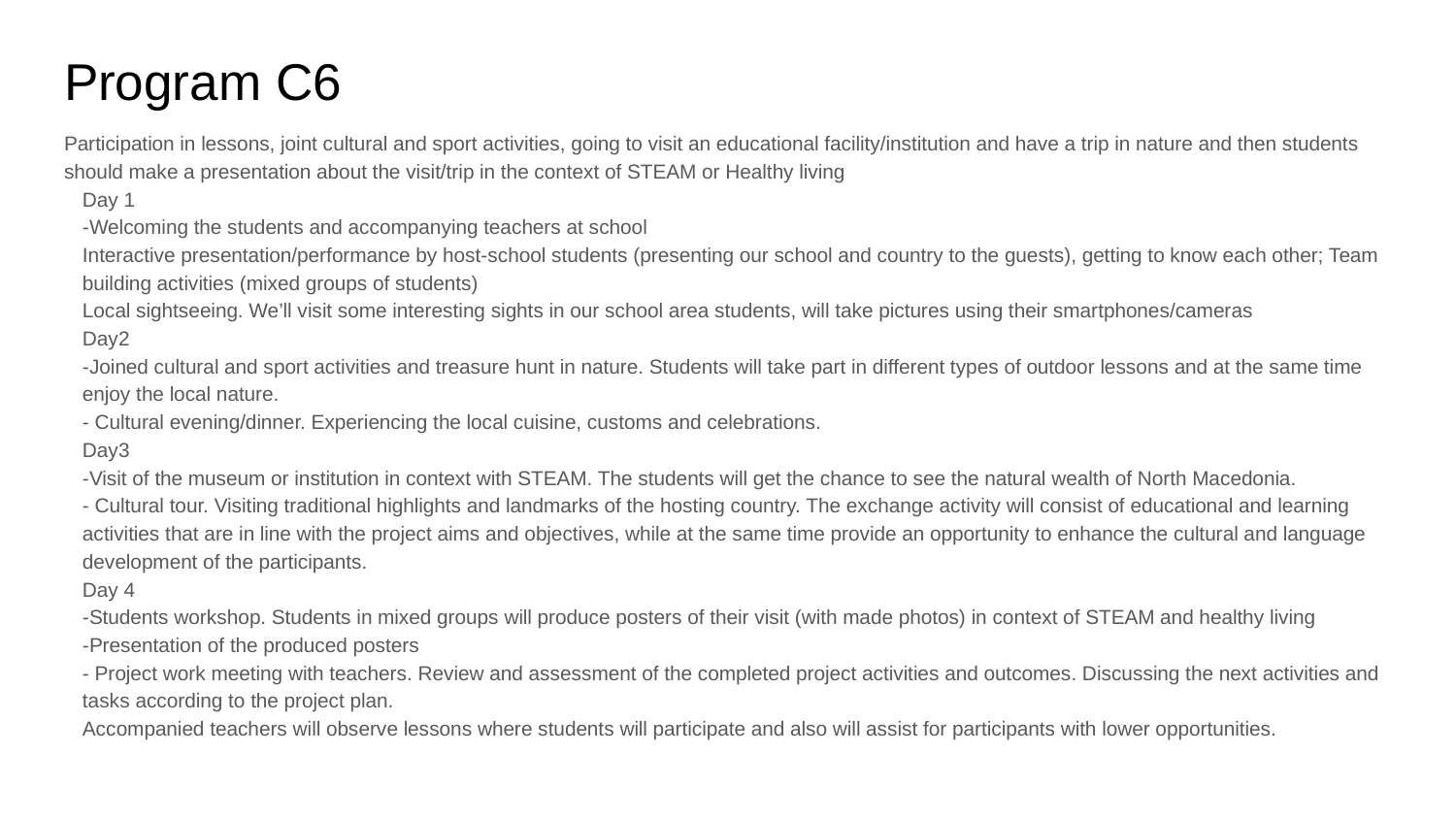

# Program C6
Participation in lessons, joint cultural and sport activities, going to visit an educational facility/institution and have a trip in nature and then students should make a presentation about the visit/trip in the context of STEAM or Healthy living
Day 1
-Welcoming the students and accompanying teachers at school
Interactive presentation/performance by host-school students (presenting our school and country to the guests), getting to know each other; Team building activities (mixed groups of students)
Local sightseeing. We’ll visit some interesting sights in our school area students, will take pictures using their smartphones/cameras
Day2
-Joined cultural and sport activities and treasure hunt in nature. Students will take part in different types of outdoor lessons and at the same time enjoy the local nature.
- Cultural evening/dinner. Experiencing the local cuisine, customs and celebrations.
Day3
-Visit of the museum or institution in context with STEAM. The students will get the chance to see the natural wealth of North Macedonia.
- Cultural tour. Visiting traditional highlights and landmarks of the hosting country. The exchange activity will consist of educational and learning activities that are in line with the project aims and objectives, while at the same time provide an opportunity to enhance the cultural and language development of the participants.
Day 4
-Students workshop. Students in mixed groups will produce posters of their visit (with made photos) in context of STEAM and healthy living
-Presentation of the produced posters
- Project work meeting with teachers. Review and assessment of the completed project activities and outcomes. Discussing the next activities and tasks according to the project plan.
Accompanied teachers will observe lessons where students will participate and also will assist for participants with lower opportunities.